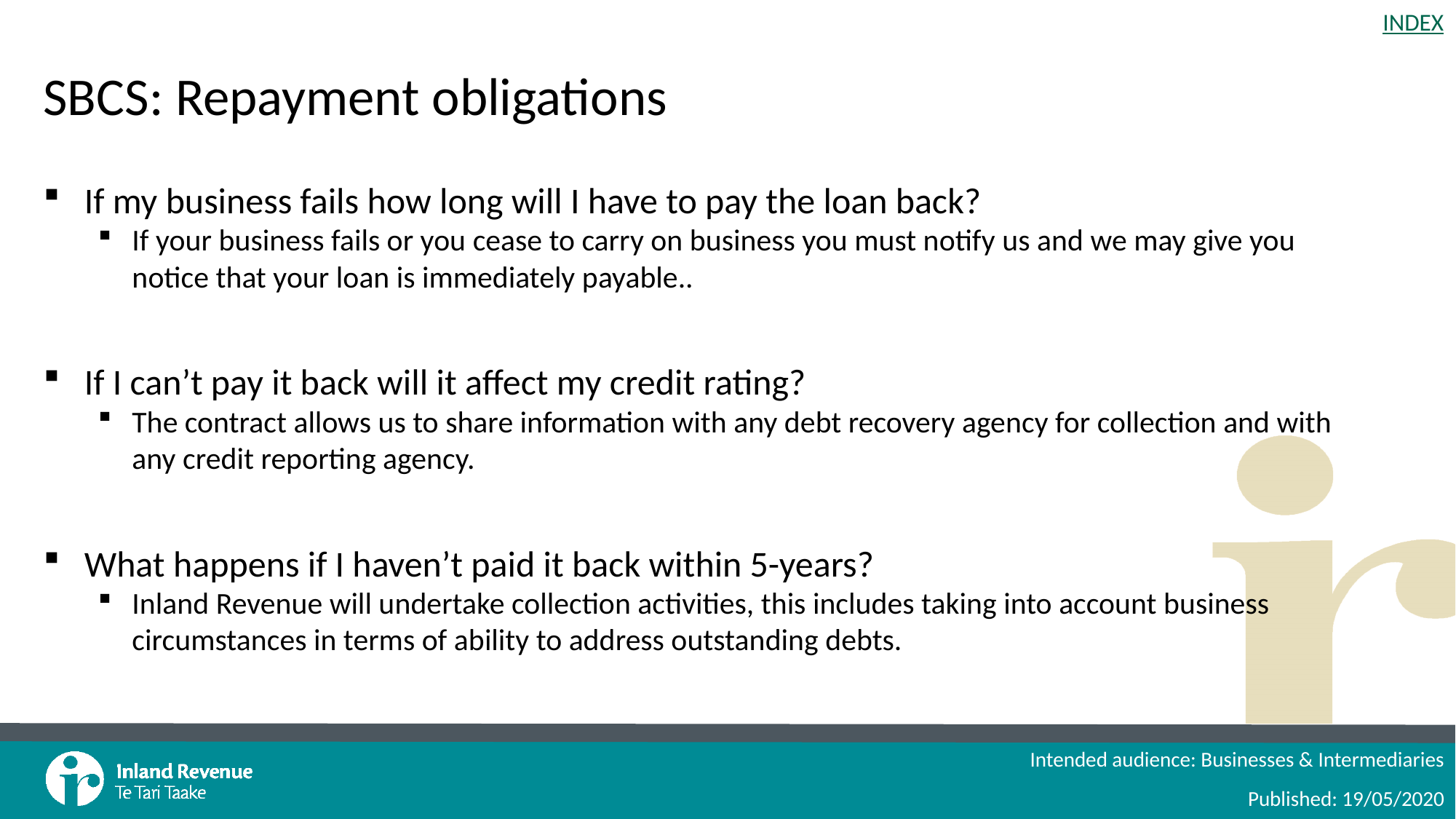

# SBCS: Repayment obligations
If my business fails how long will I have to pay the loan back?
If your business fails or you cease to carry on business you must notify us and we may give you notice that your loan is immediately payable..

If I can’t pay it back will it affect my credit rating?
The contract allows us to share information with any debt recovery agency for collection and with any credit reporting agency.

What happens if I haven’t paid it back within 5-years?
Inland Revenue will undertake collection activities, this includes taking into account business circumstances in terms of ability to address outstanding debts.
Intended audience: Businesses & Intermediaries
Published: 19/05/2020